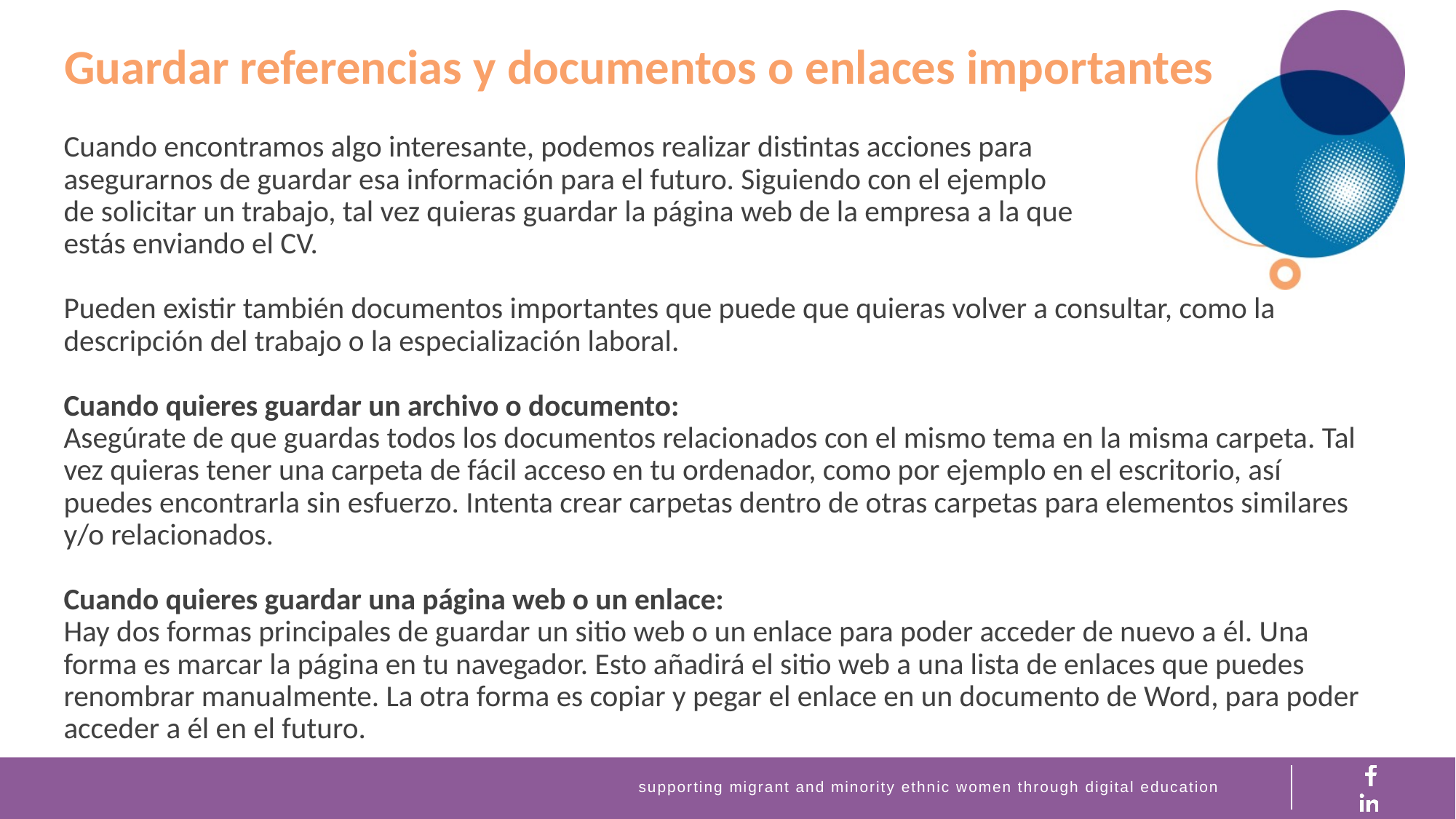

Guardar referencias y documentos o enlaces importantes

Cuando encontramos algo interesante, podemos realizar distintas acciones para
asegurarnos de guardar esa información para el futuro. Siguiendo con el ejemplo
de solicitar un trabajo, tal vez quieras guardar la página web de la empresa a la que
estás enviando el CV.

Pueden existir también documentos importantes que puede que quieras volver a consultar, como la descripción del trabajo o la especialización laboral.

Cuando quieres guardar un archivo o documento:
Asegúrate de que guardas todos los documentos relacionados con el mismo tema en la misma carpeta. Tal vez quieras tener una carpeta de fácil acceso en tu ordenador, como por ejemplo en el escritorio, así puedes encontrarla sin esfuerzo. Intenta crear carpetas dentro de otras carpetas para elementos similares y/o relacionados.

Cuando quieres guardar una página web o un enlace:
Hay dos formas principales de guardar un sitio web o un enlace para poder acceder de nuevo a él. Una forma es marcar la página en tu navegador. Esto añadirá el sitio web a una lista de enlaces que puedes renombrar manualmente. La otra forma es copiar y pegar el enlace en un documento de Word, para poder acceder a él en el futuro.